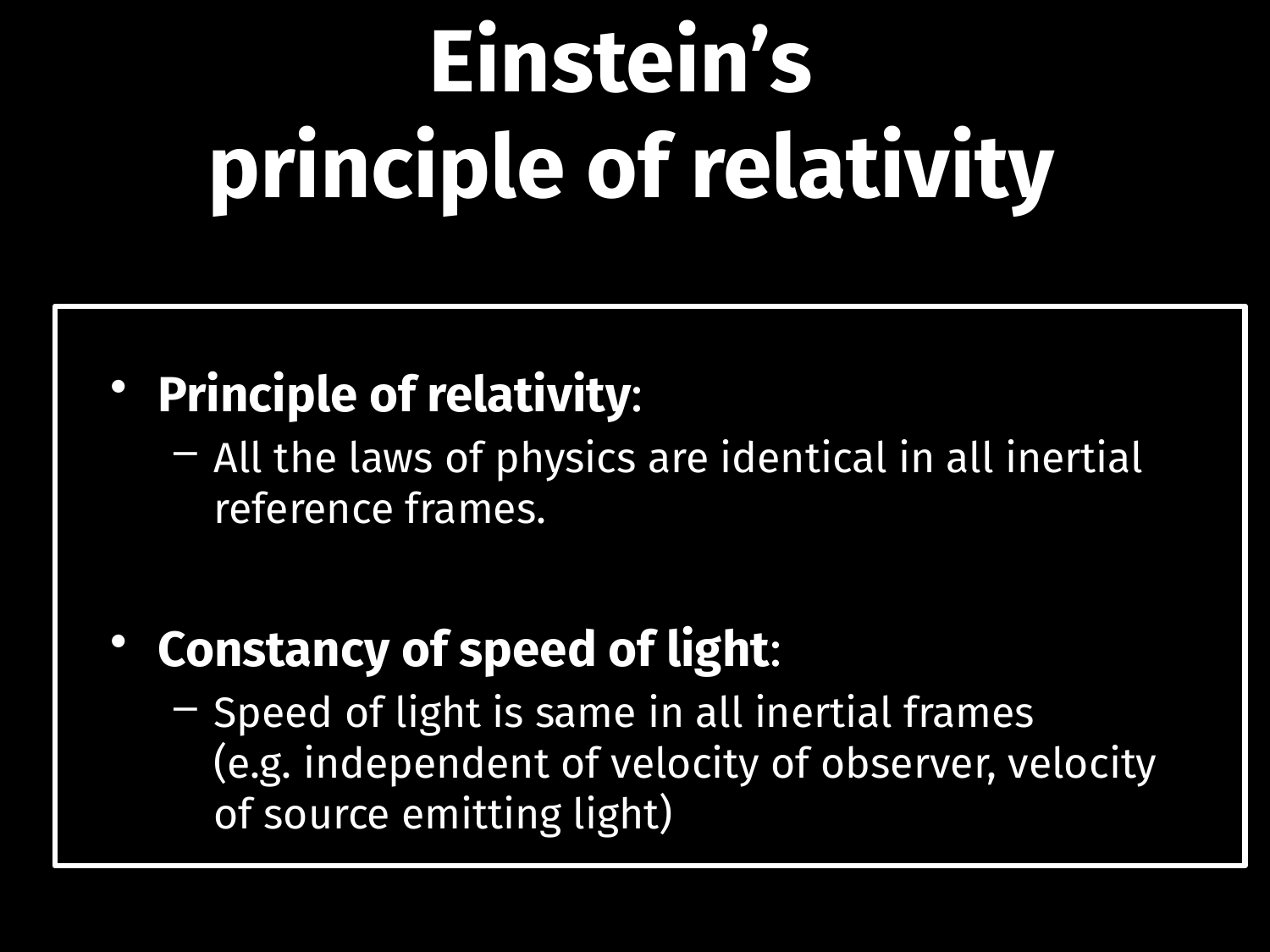

# Einstein’s principle of relativity

Principle of relativity:
All the laws of physics are identical in all inertial reference frames.

Constancy of speed of light:
Speed of light is same in all inertial frames
(e.g. independent of velocity of observer, velocity of source emitting light)
19